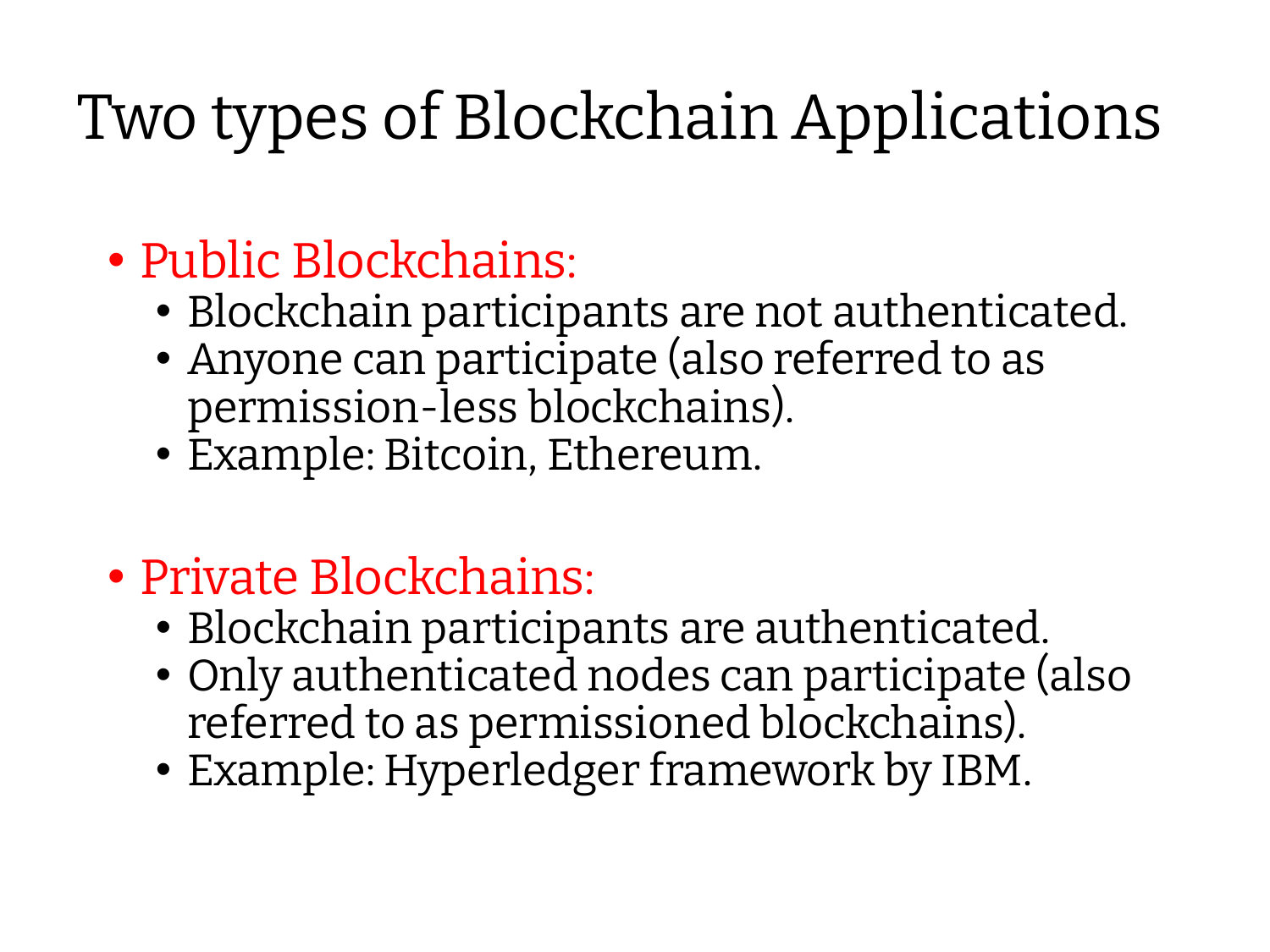

# Two types of Blockchain Applications
Public Blockchains:
Blockchain participants are not authenticated.
Anyone can participate (also referred to as permission-less blockchains).
Example: Bitcoin, Ethereum.

Private Blockchains:
Blockchain participants are authenticated.
Only authenticated nodes can participate (also referred to as permissioned blockchains).
Example: Hyperledger framework by IBM.